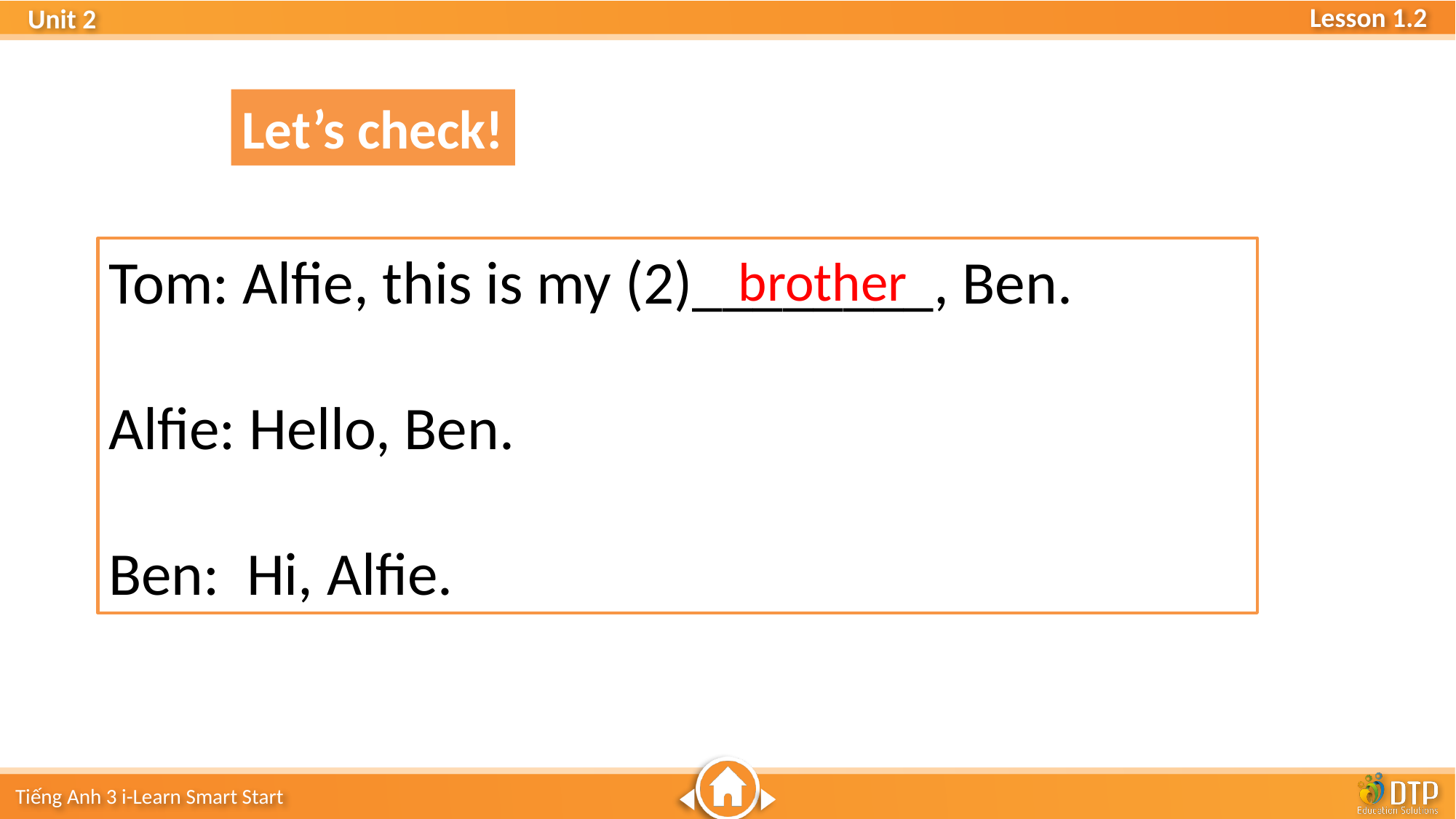

Let’s check!
Tom: Alfie, this is my (2)________, Ben.

Alfie: Hello, Ben.

Ben:  Hi, Alfie.
brother